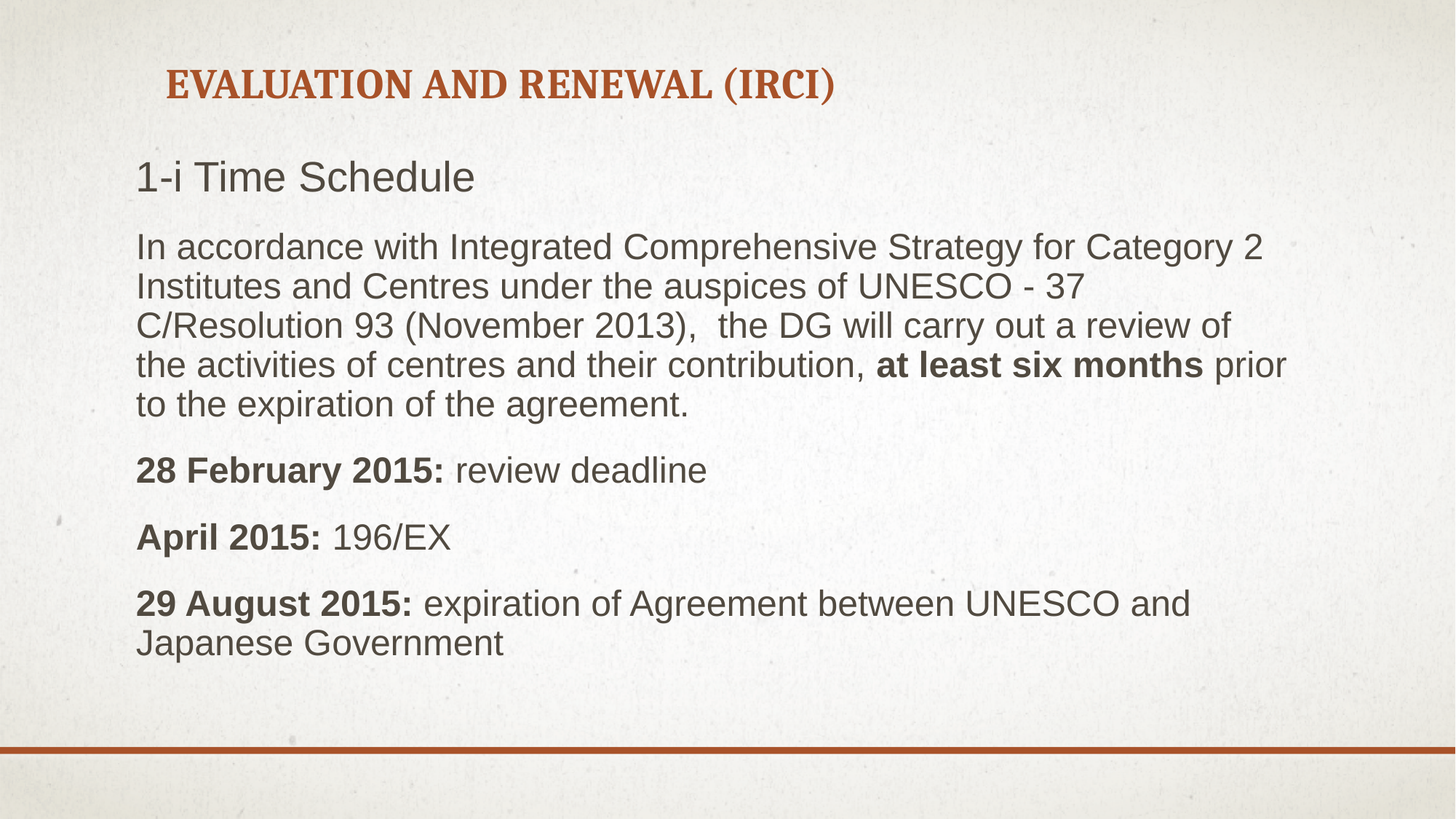

# Evaluation and renewal (IRCI)
1-i Time Schedule
In accordance with Integrated Comprehensive Strategy for Category 2 Institutes and Centres under the auspices of UNESCO - 37 C/Resolution 93 (November 2013),  the DG will carry out a review of the activities of centres and their contribution, at least six months prior to the expiration of the agreement.
28 February 2015: review deadline
April 2015: 196/EX
29 August 2015: expiration of Agreement between UNESCO and Japanese Government